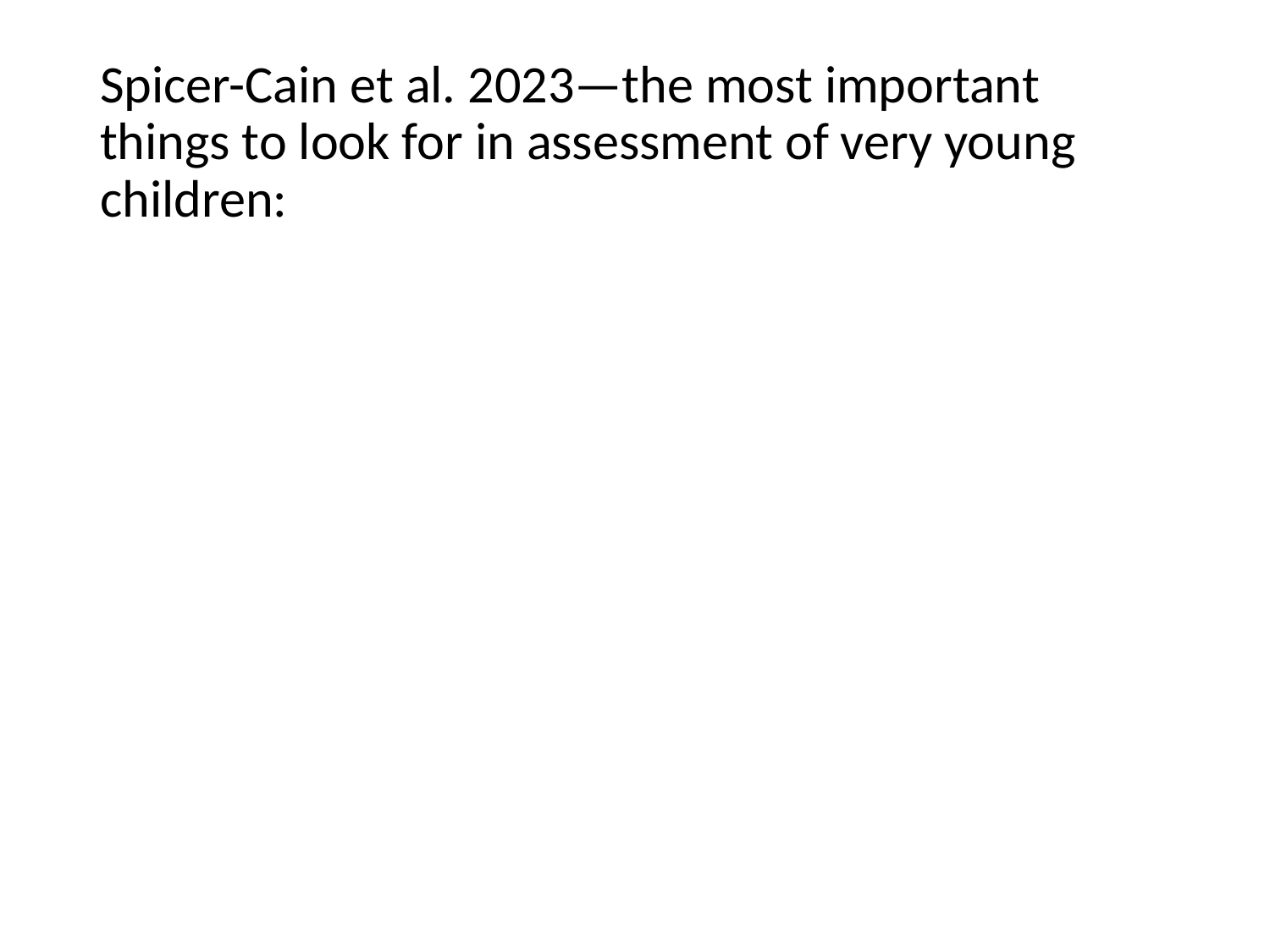

# Spicer-Cain et al. 2023—the most important things to look for in assessment of very young children: